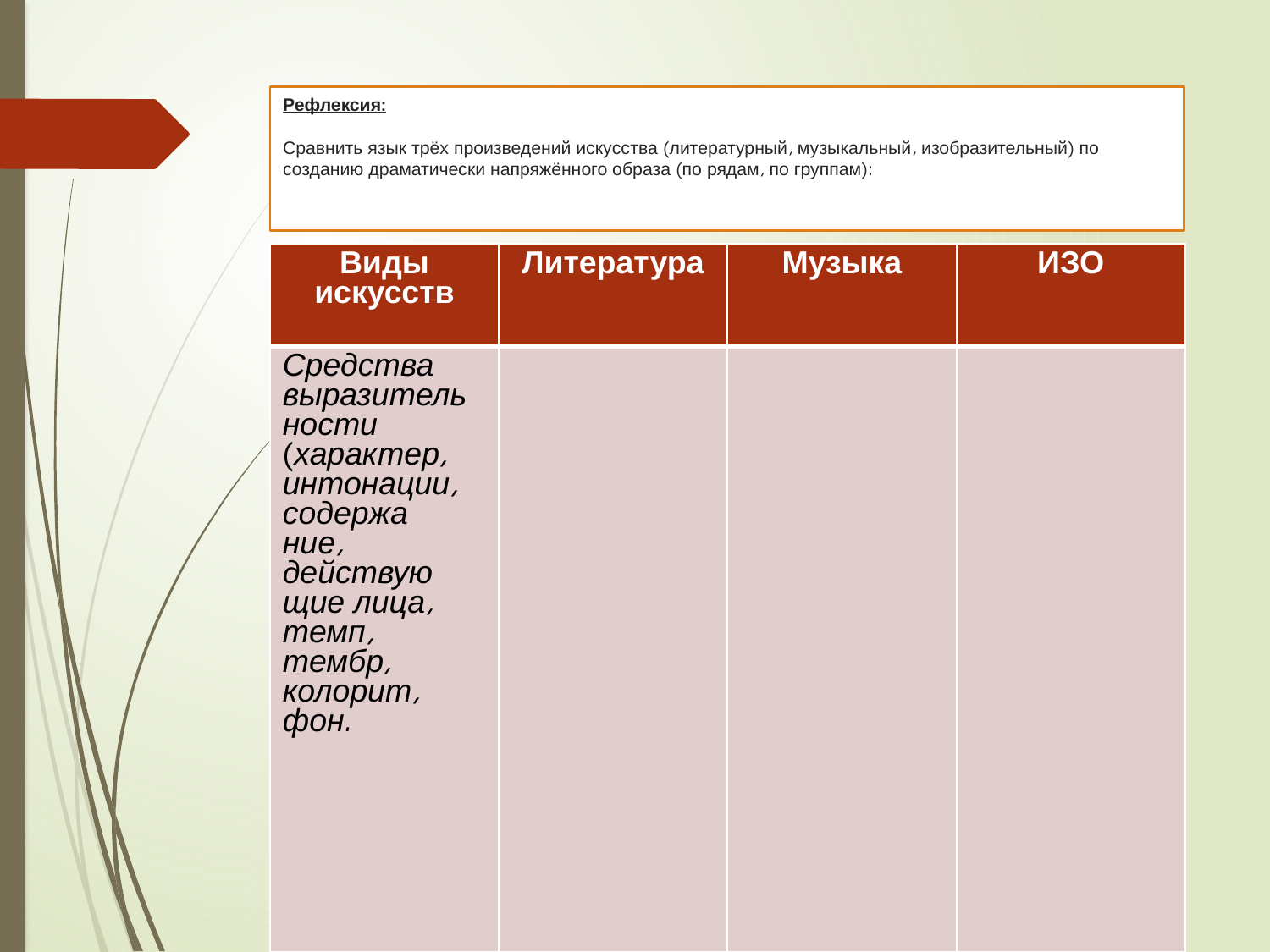

# Рефлексия: Сравнить язык трёх произведений искусства (литературный, музыкальный, изобразительный) по созданию драматически напряжённого образа (по рядам, по группам):
| Виды искусств | Литература | Музыка | ИЗО |
| --- | --- | --- | --- |
| Средства выразитель ности (характер, интонации, содержа ние, действую щие лица, темп, тембр, колорит, фон. |  |  |  |